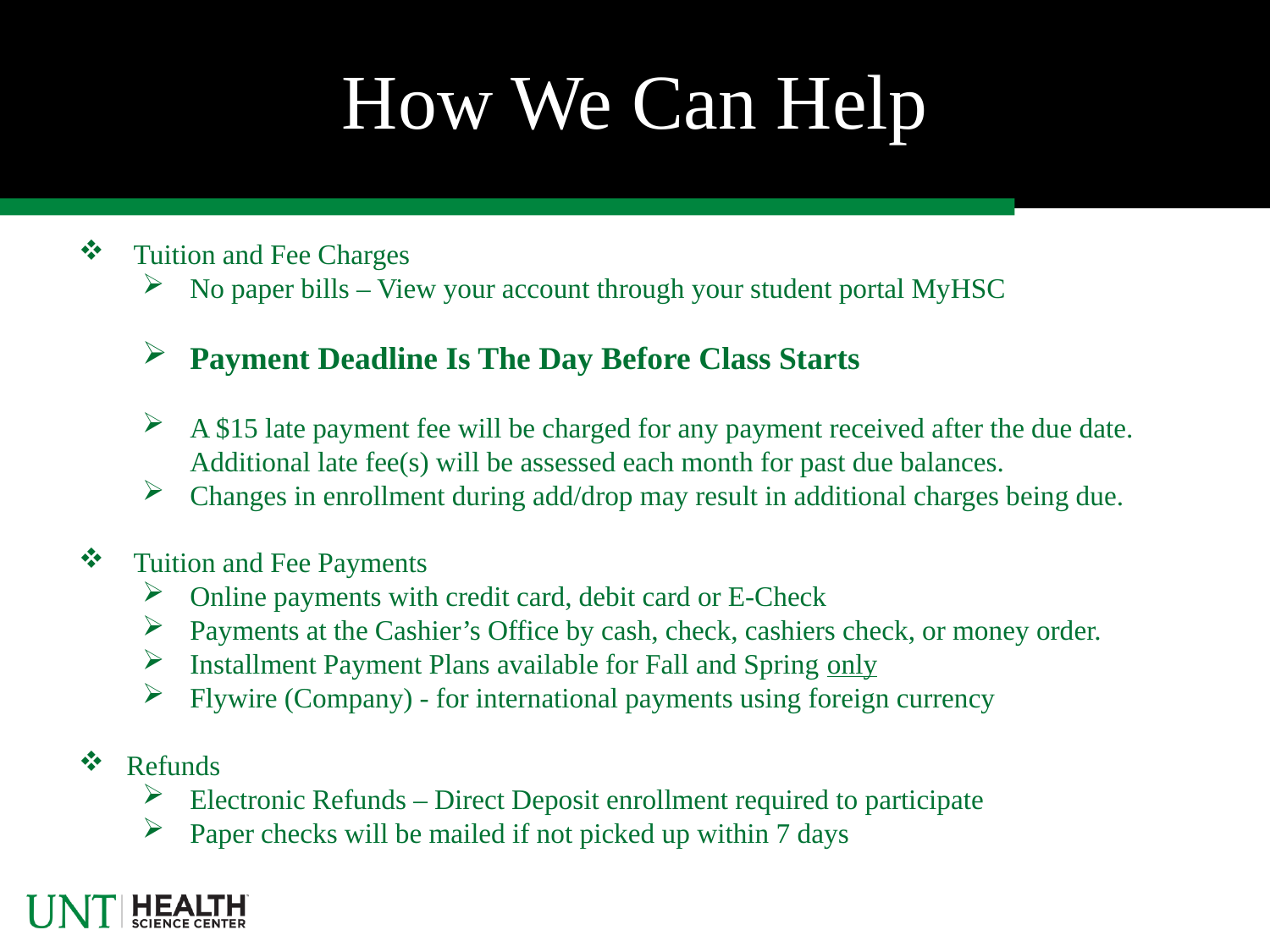

# How We Can Help
 Tuition and Fee Charges
No paper bills – View your account through your student portal MyHSC

Payment Deadline Is The Day Before Class Starts

A $15 late payment fee will be charged for any payment received after the due date.  Additional late fee(s) will be assessed each month for past due balances.
Changes in enrollment during add/drop may result in additional charges being due.

 Tuition and Fee Payments
Online payments with credit card, debit card or E-Check
Payments at the Cashier’s Office by cash, check, cashiers check, or money order.
Installment Payment Plans available for Fall and Spring only
Flywire (Company) - for international payments using foreign currency

Refunds
Electronic Refunds – Direct Deposit enrollment required to participate
Paper checks will be mailed if not picked up within 7 days